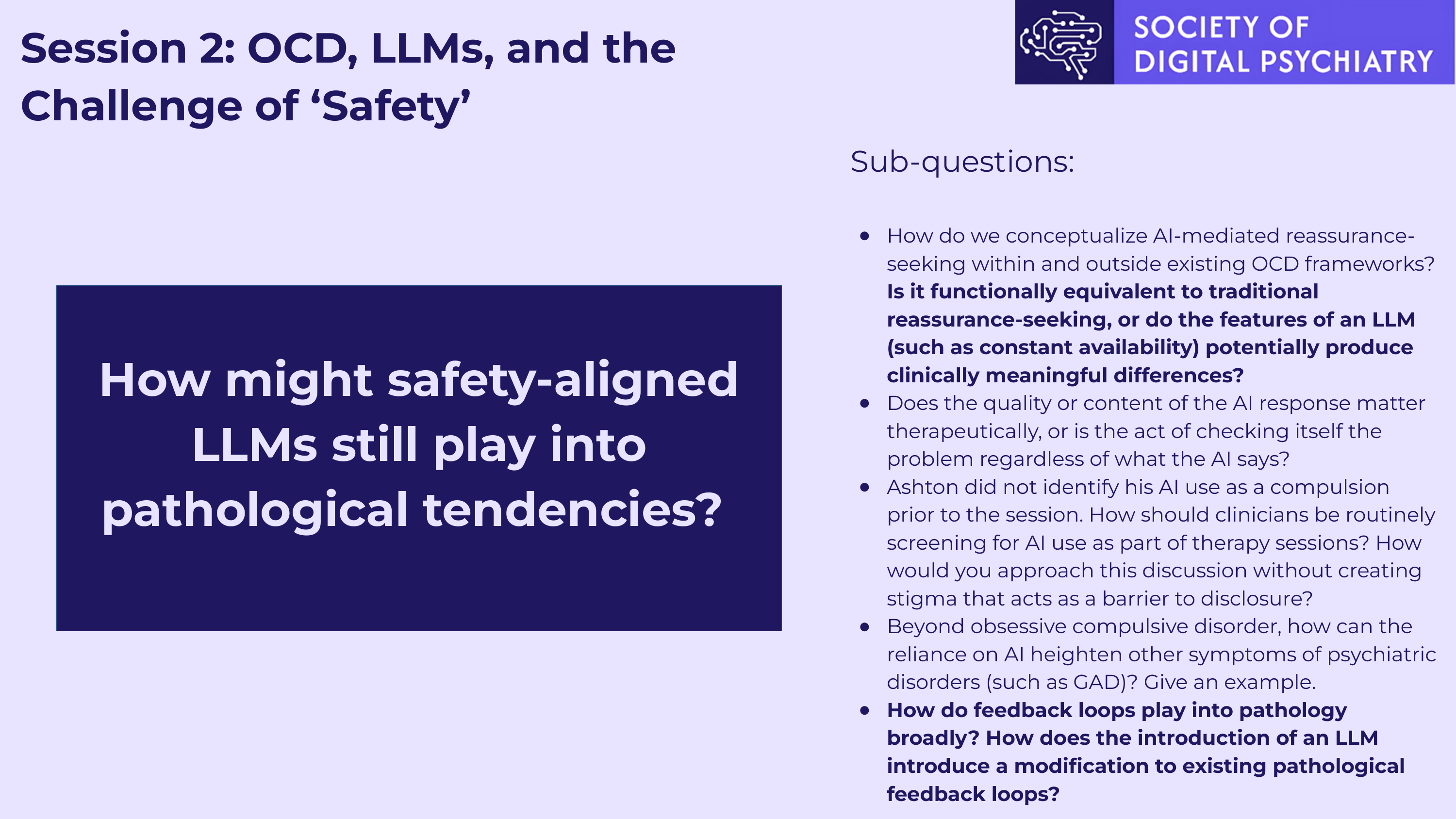

Session 2: OCD, LLMs, and the Challenge of ‘Safety’

Sub-questions:

How do we conceptualize AI-mediated reassurance-seeking within and outside existing OCD frameworks? Is it functionally equivalent to traditional reassurance-seeking, or do the features of an LLM (such as constant availability) potentially produce clinically meaningful differences?
Does the quality or content of the AI response matter therapeutically, or is the act of checking itself the problem regardless of what the AI says?
Ashton did not identify his AI use as a compulsion prior to the session. How should clinicians be routinely screening for AI use as part of therapy sessions? How would you approach this discussion without creating stigma that acts as a barrier to disclosure?
Beyond obsessive compulsive disorder, how can the reliance on AI heighten other symptoms of psychiatric disorders (such as GAD)? Give an example.
How do feedback loops play into pathology broadly? How does the introduction of an LLM introduce a modification to existing pathological feedback loops?

How might safety-aligned LLMs still play into pathological tendencies?